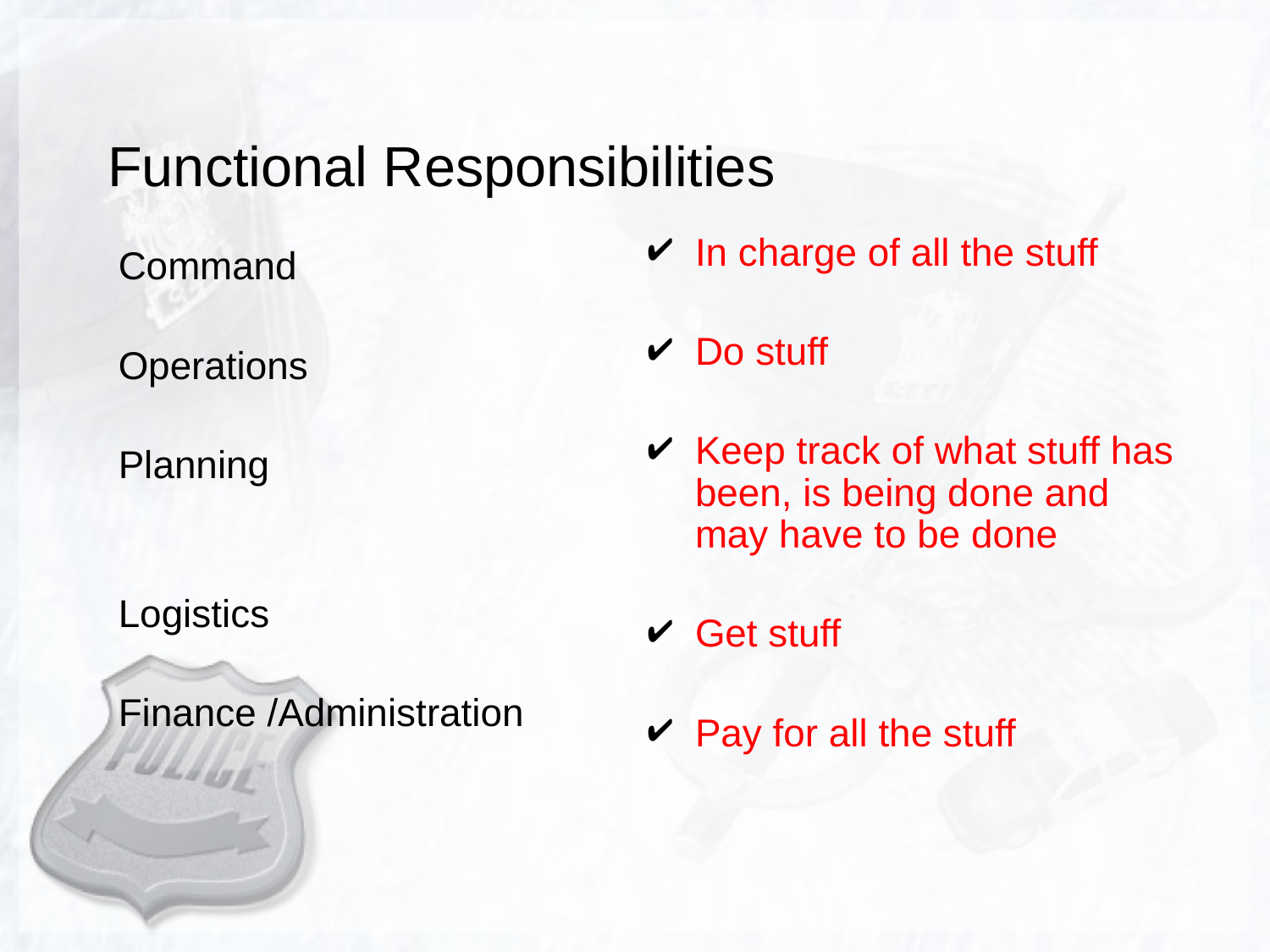

# Functional Responsibilities
In charge of all the stuff

Do stuff

Keep track of what stuff has been, is being done and may have to be done

Get stuff

Pay for all the stuff
Command

Operations

Planning

Logistics

Finance /Administration